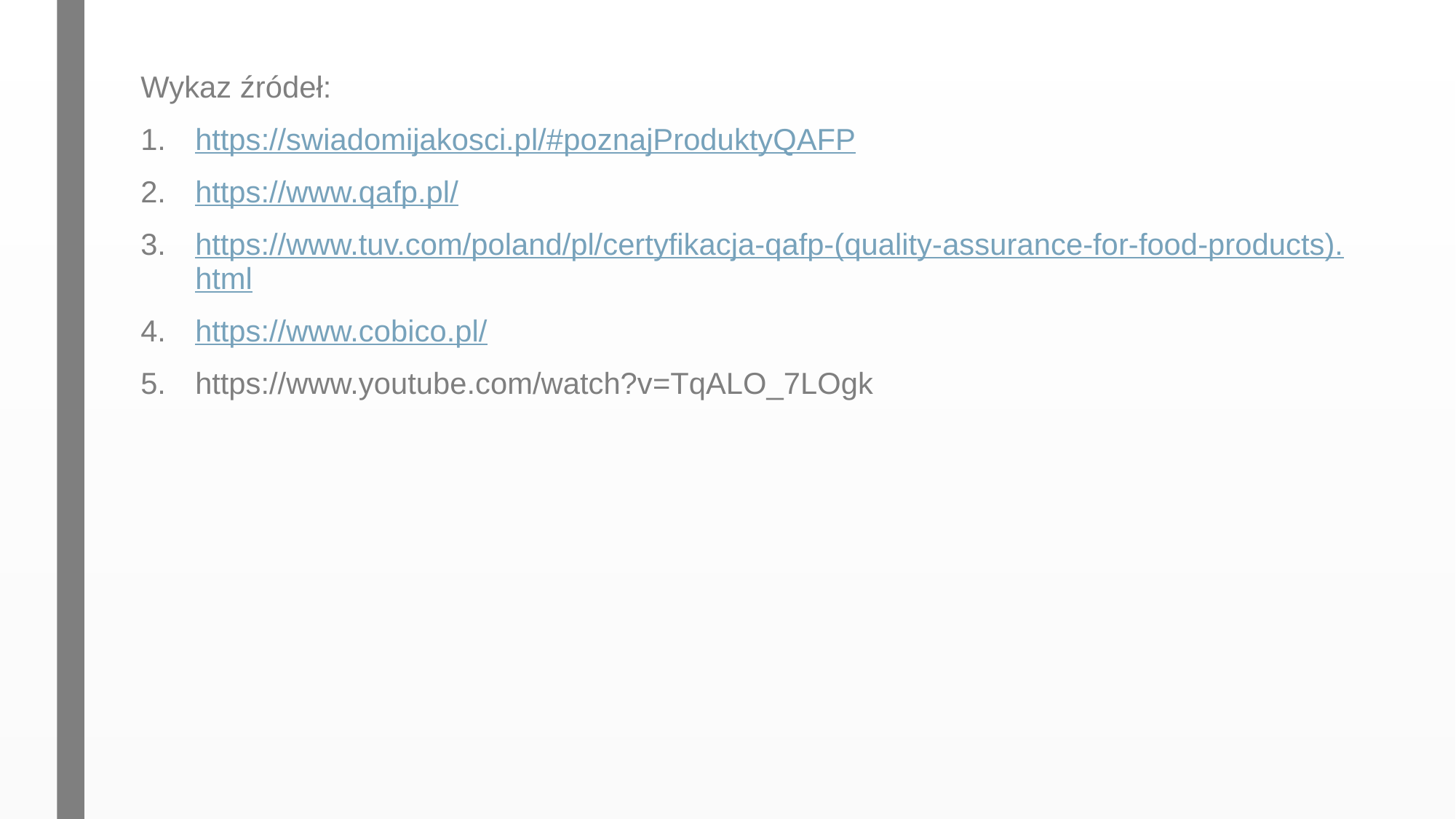

Wykaz źródeł:
https://swiadomijakosci.pl/#poznajProduktyQAFP
https://www.qafp.pl/
https://www.tuv.com/poland/pl/certyfikacja-qafp-(quality-assurance-for-food-products).html
https://www.cobico.pl/
https://www.youtube.com/watch?v=TqALO_7LOgk